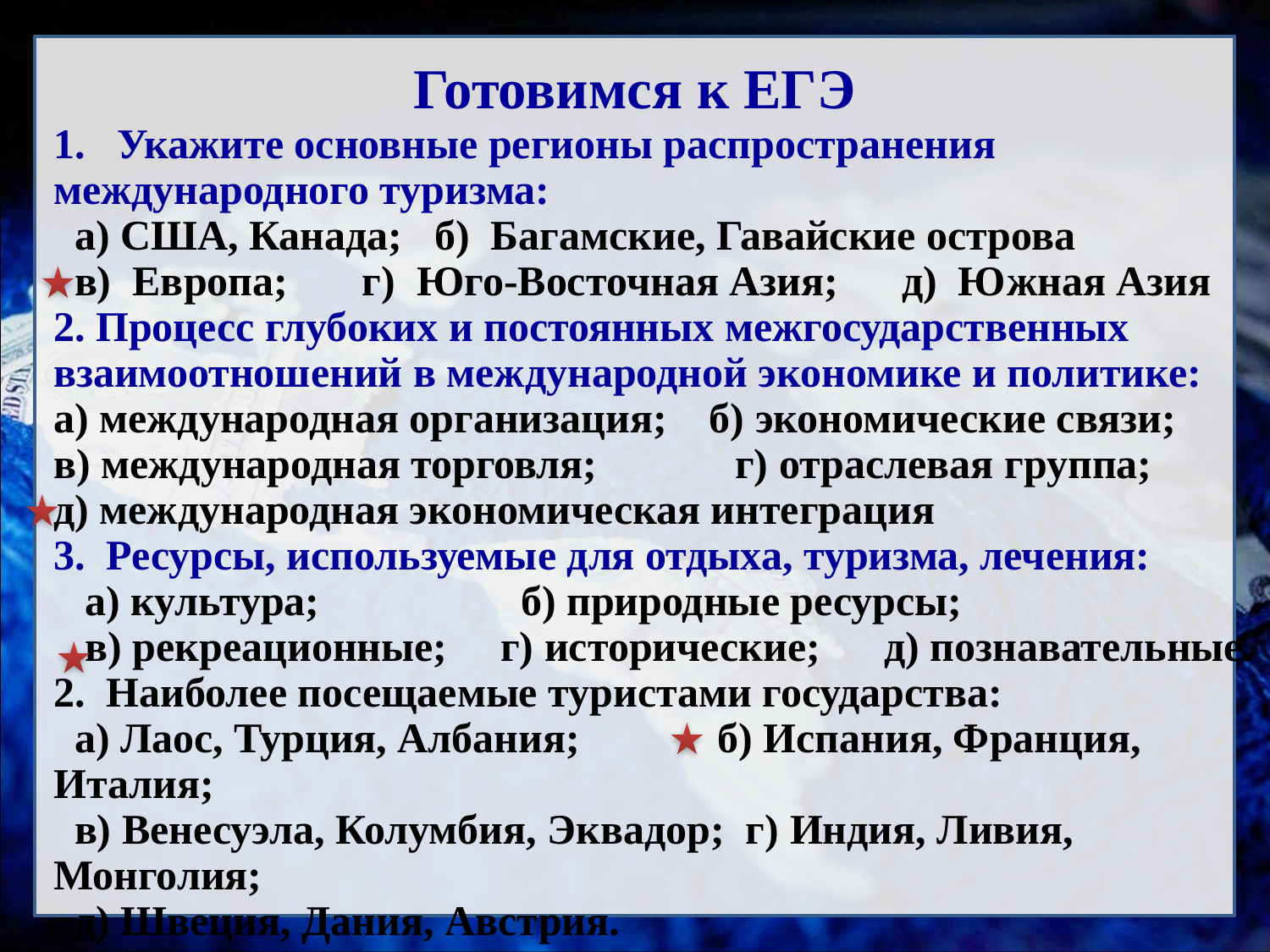

# Готовимся к ЕГЭ
1.   Укажите основные регионы распространения международного туризма:
  а) США, Канада;   б)  Багамские, Гавайские острова
  в)  Европа;       г)  Юго-Восточная Азия;      д)  Южная Азия
2. Процесс глубоких и постоянных межгосударственных взаимо­отношений в международной экономике и политике:
а) международная организация;    б) экономические связи;
в) международная торговля;             г) отраслевая группа;
д) международная экономическая интеграция
3.  Ресурсы, используемые для отдыха, туризма, лечения:
   а) культура;                   б) природные ресурсы;
   в) рекреационные;     г) исторические;      д) познавательные.
2.  Наиболее посещаемые туристами государства:
  а) Лаос, Турция, Албания;             б) Испания, Франция, Италия;
  в) Венесуэла, Колумбия, Эквадор;  г) Индия, Ливия, Монголия;
  д) Швеция, Дания, Австрия.